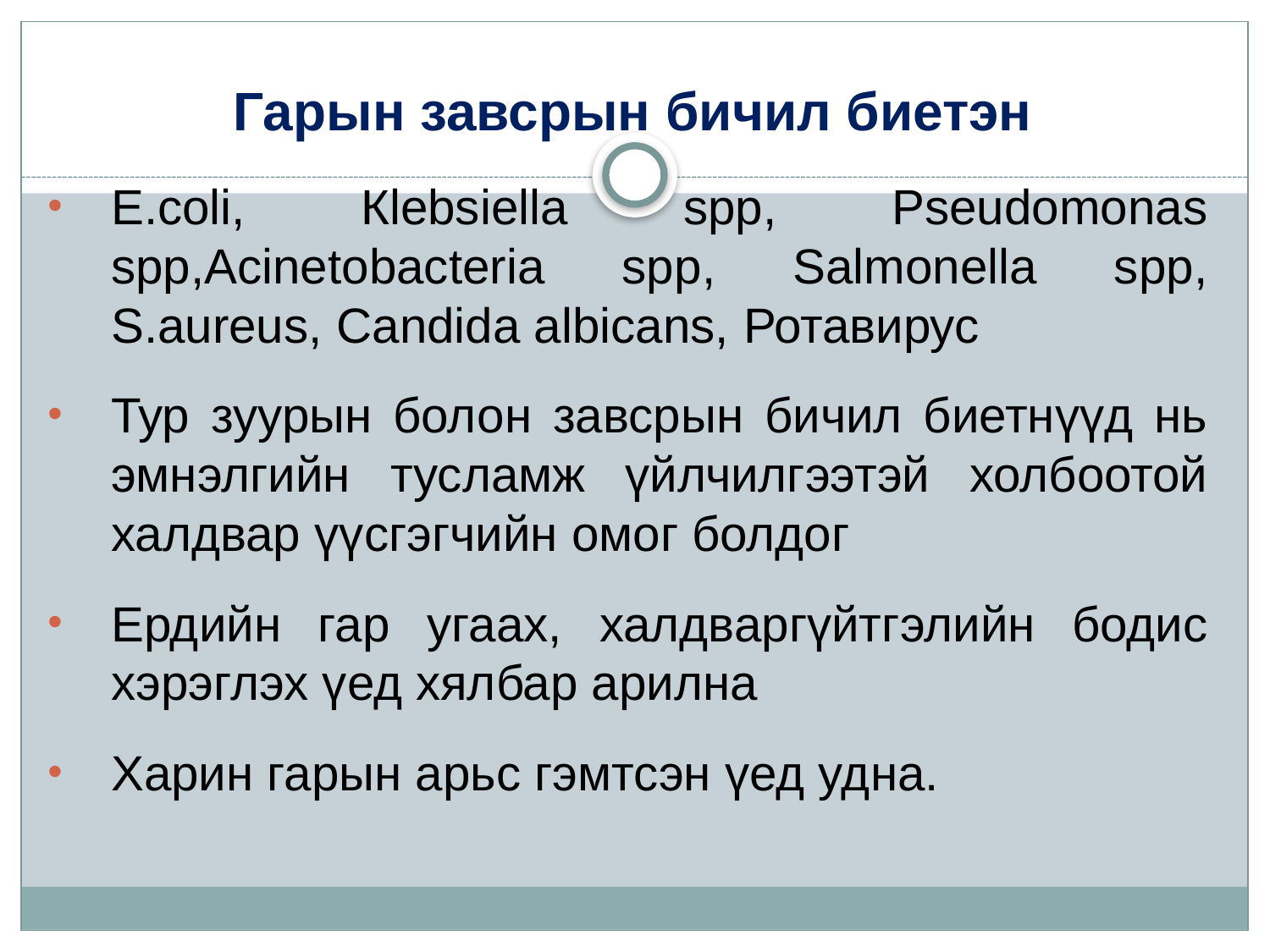

# Гарын завсрын бичил биетэн
E.coli, Кlebsiella spp, Pseudomonas spp,Acinetobacteria spp, Salmonella spp, S.aureus, Candida albicans, Ротавирус
Тур зуурын болон завсрын бичил биетнүүд нь эмнэлгийн тусламж үйлчилгээтэй холбоотой халдвар үүсгэгчийн омог болдог
Ердийн гар угаах, халдваргүйтгэлийн бодис хэрэглэх үед хялбар арилна
Харин гарын арьс гэмтсэн үед удна.